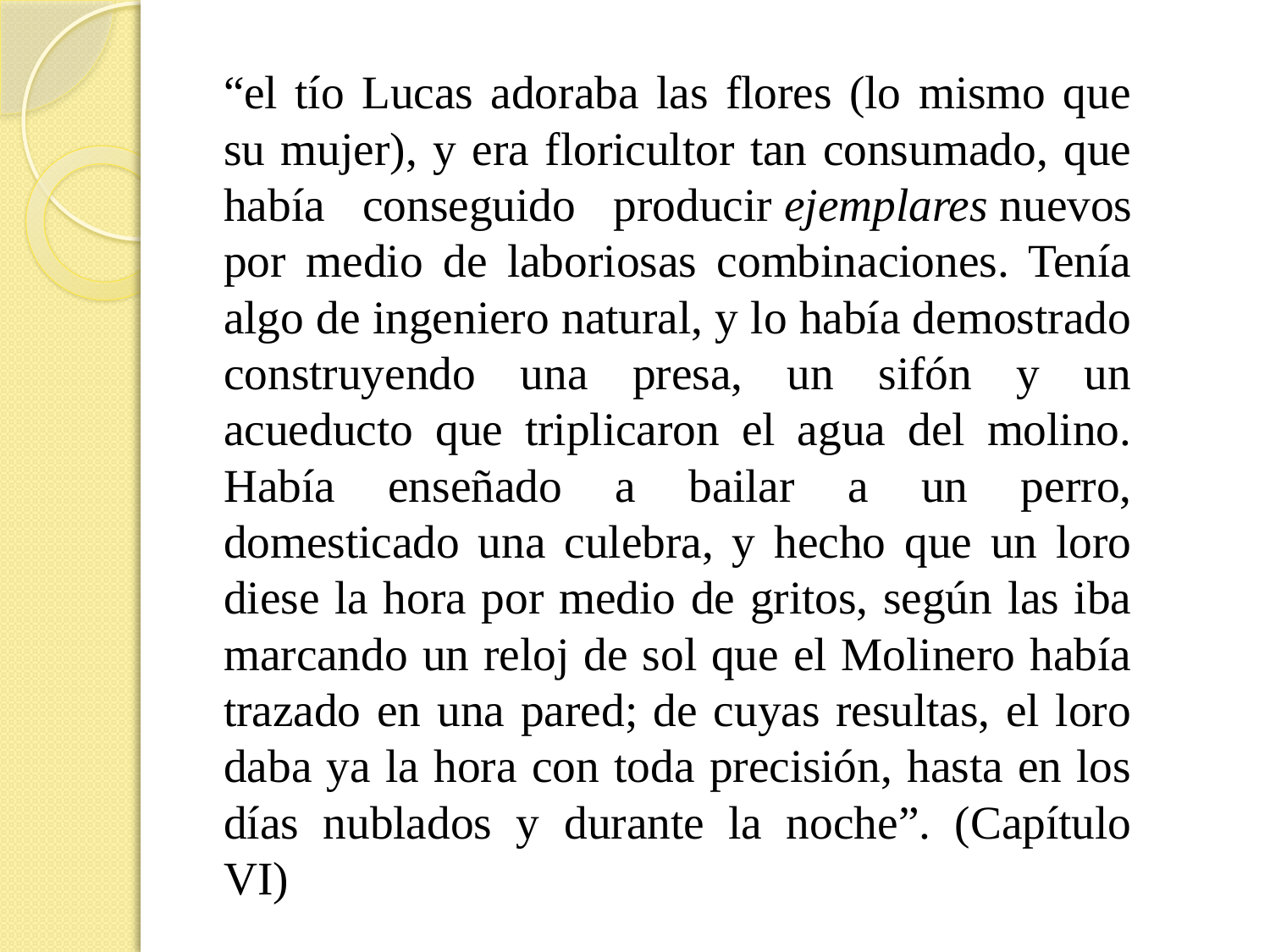

“el tío Lucas adoraba las flores (lo mismo que su mujer), y era floricultor tan consumado, que había conseguido producir ejemplares nuevos por medio de laboriosas combinaciones. Tenía algo de ingeniero natural, y lo había demostrado construyendo una presa, un sifón y un acueducto que triplicaron el agua del molino. Había enseñado a bailar a un perro, domesticado una culebra, y hecho que un loro diese la hora por medio de gritos, según las iba marcando un reloj de sol que el Molinero había trazado en una pared; de cuyas resultas, el loro daba ya la hora con toda precisión, hasta en los días nublados y durante la noche”. (Capítulo VI)